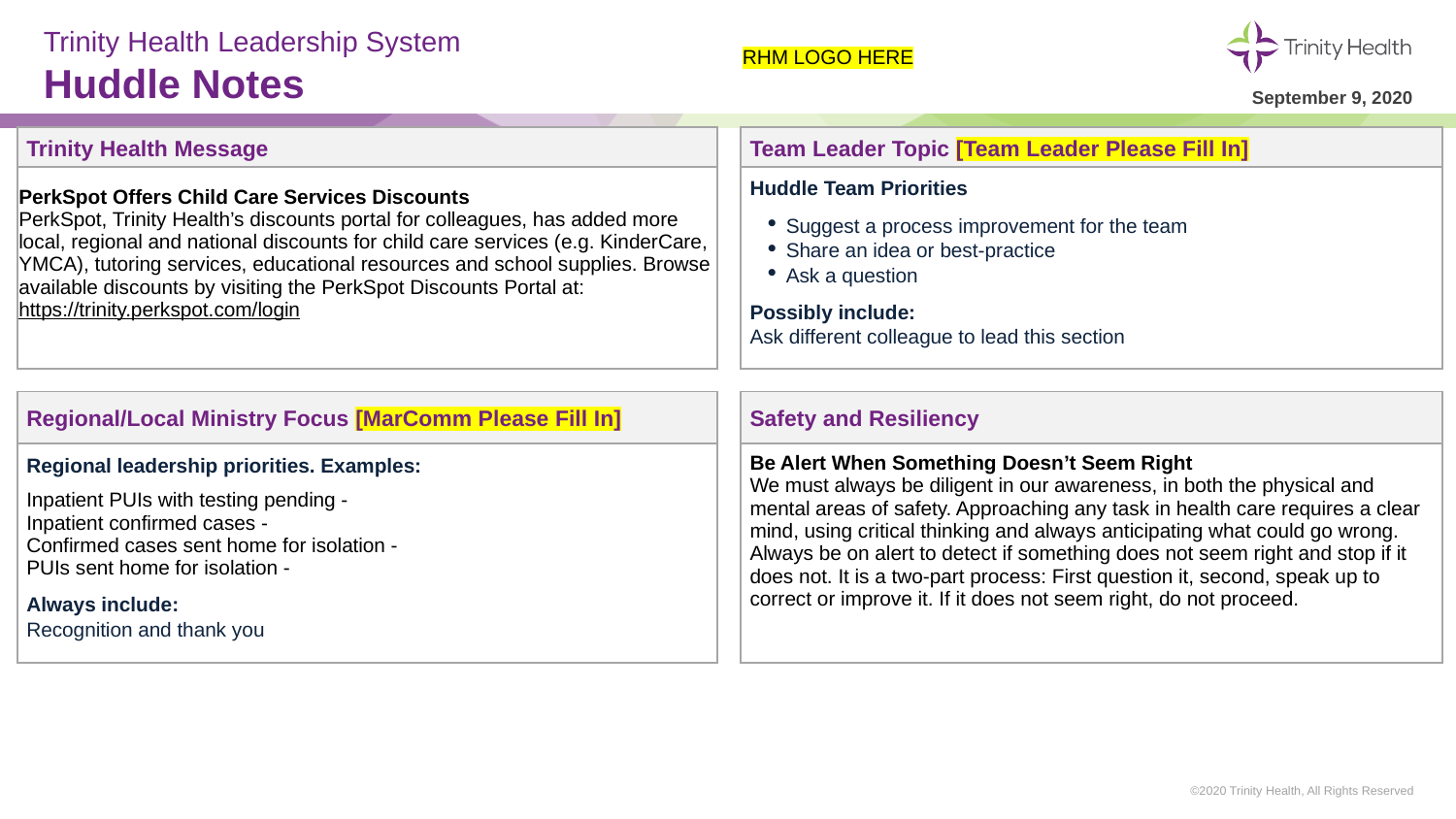

# Trinity Health Leadership System Huddle Notes
RHM LOGO HERE
September 9, 2020
| Trinity Health Message |  | Team Leader Topic [Team Leader Please Fill In] |
| --- | --- | --- |
| PerkSpot Offers Child Care Services Discounts PerkSpot, Trinity Health’s discounts portal for colleagues, has added more local, regional and national discounts for child care services (e.g. KinderCare, YMCA), tutoring services, educational resources and school supplies. Browse available discounts by visiting the PerkSpot Discounts Portal at:  https://trinity.perkspot.com/login |  | Huddle Team Priorities Suggest a process improvement for the team Share an idea or best-practice Ask a question Possibly include: Ask different colleague to lead this section |
|  |  |  |
| Regional/Local Ministry Focus [MarComm Please Fill In] |  | Safety and Resiliency |
| Regional leadership priorities. Examples: Inpatient PUIs with testing pending - Inpatient confirmed cases - Confirmed cases sent home for isolation - PUIs sent home for isolation - Always include: Recognition and thank you |  | Be Alert When Something Doesn’t Seem Right We must always be diligent in our awareness, in both the physical and mental areas of safety. Approaching any task in health care requires a clear mind, using critical thinking and always anticipating what could go wrong. Always be on alert to detect if something does not seem right and stop if it does not. It is a two-part process: First question it, second, speak up to correct or improve it. If it does not seem right, do not proceed. |
©2020 Trinity Health, All Rights Reserved